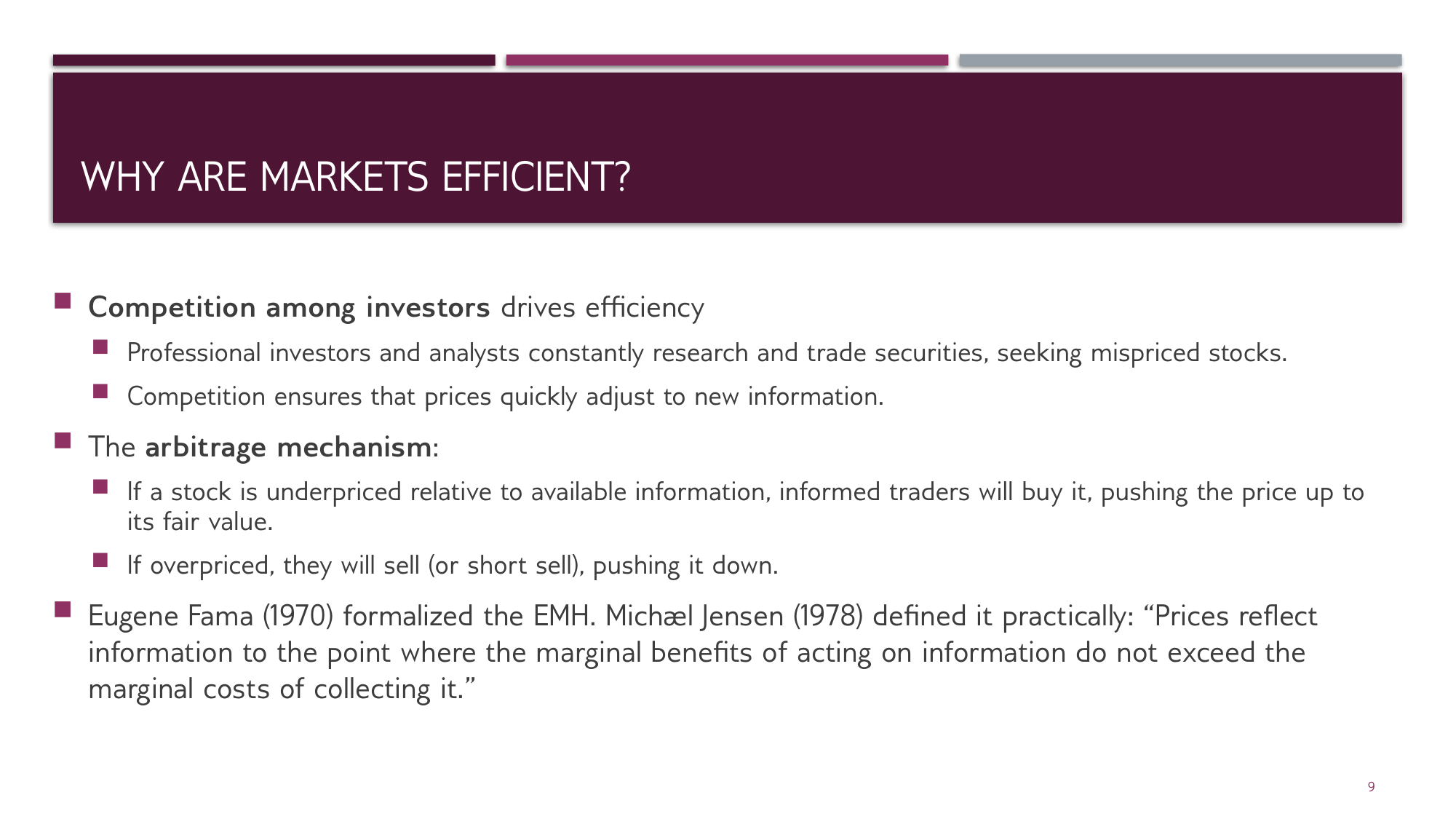

# Why Are Markets Efficient?
Competition among investors drives efficiency
Professional investors and analysts constantly research and trade securities, seeking mispriced stocks.
Competition ensures that prices quickly adjust to new information.
The arbitrage mechanism:
If a stock is underpriced relative to available information, informed traders will buy it, pushing the price up to its fair value.
If overpriced, they will sell (or short sell), pushing it down.
Eugene Fama (1970) formalized the EMH. Michael Jensen (1978) defined it practically: “Prices reflect information to the point where the marginal benefits of acting on information do not exceed the marginal costs of collecting it.”
9